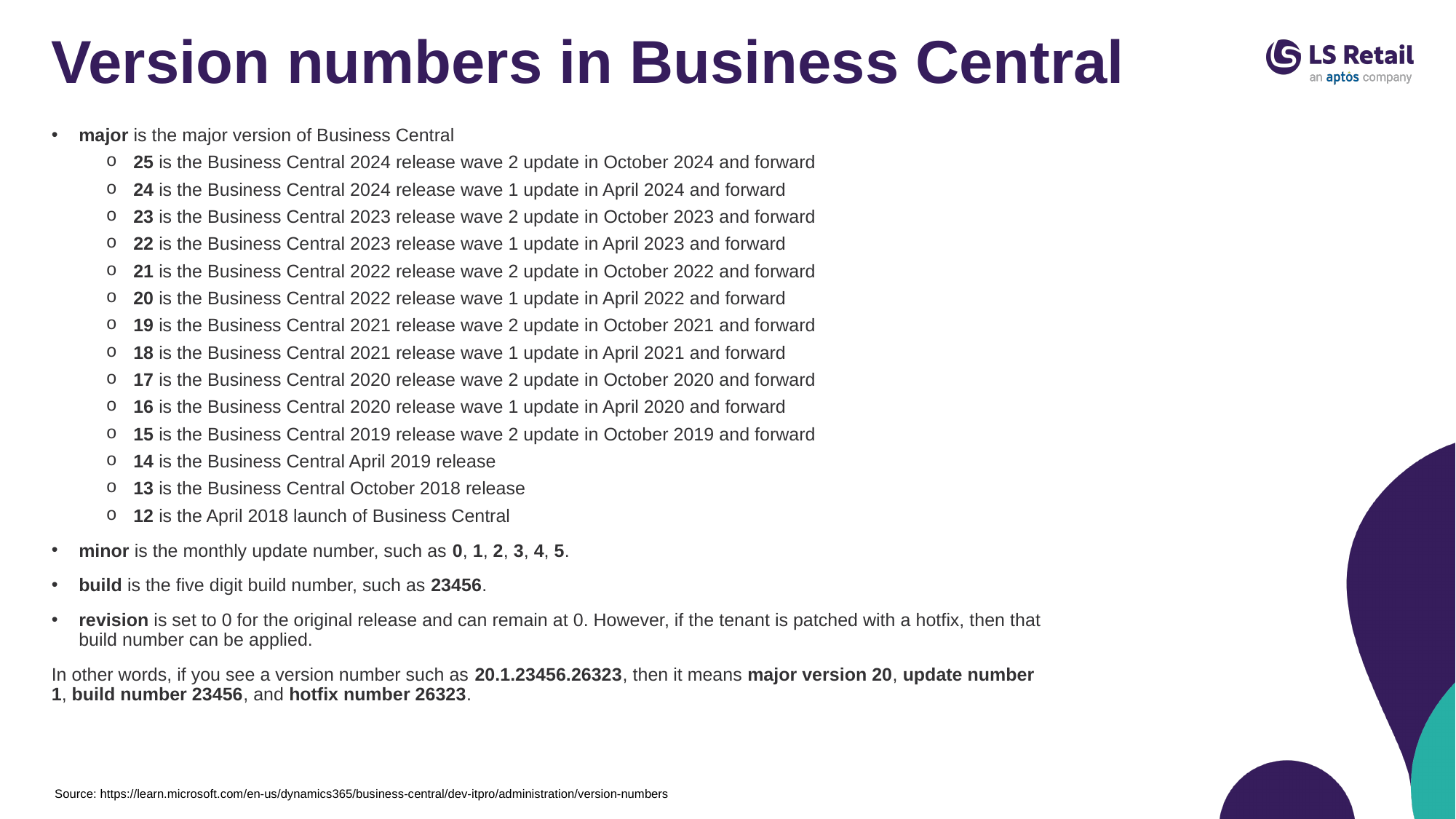

# Version numbers in Business Central
major is the major version of Business Central
25 is the Business Central 2024 release wave 2 update in October 2024 and forward
24 is the Business Central 2024 release wave 1 update in April 2024 and forward
23 is the Business Central 2023 release wave 2 update in October 2023 and forward
22 is the Business Central 2023 release wave 1 update in April 2023 and forward
21 is the Business Central 2022 release wave 2 update in October 2022 and forward
20 is the Business Central 2022 release wave 1 update in April 2022 and forward
19 is the Business Central 2021 release wave 2 update in October 2021 and forward
18 is the Business Central 2021 release wave 1 update in April 2021 and forward
17 is the Business Central 2020 release wave 2 update in October 2020 and forward
16 is the Business Central 2020 release wave 1 update in April 2020 and forward
15 is the Business Central 2019 release wave 2 update in October 2019 and forward
14 is the Business Central April 2019 release
13 is the Business Central October 2018 release
12 is the April 2018 launch of Business Central
minor is the monthly update number, such as 0, 1, 2, 3, 4, 5.
build is the five digit build number, such as 23456.
revision is set to 0 for the original release and can remain at 0. However, if the tenant is patched with a hotfix, then that build number can be applied.
In other words, if you see a version number such as 20.1.23456.26323, then it means major version 20, update number 1, build number 23456, and hotfix number 26323.
Source: https://learn.microsoft.com/en-us/dynamics365/business-central/dev-itpro/administration/version-numbers